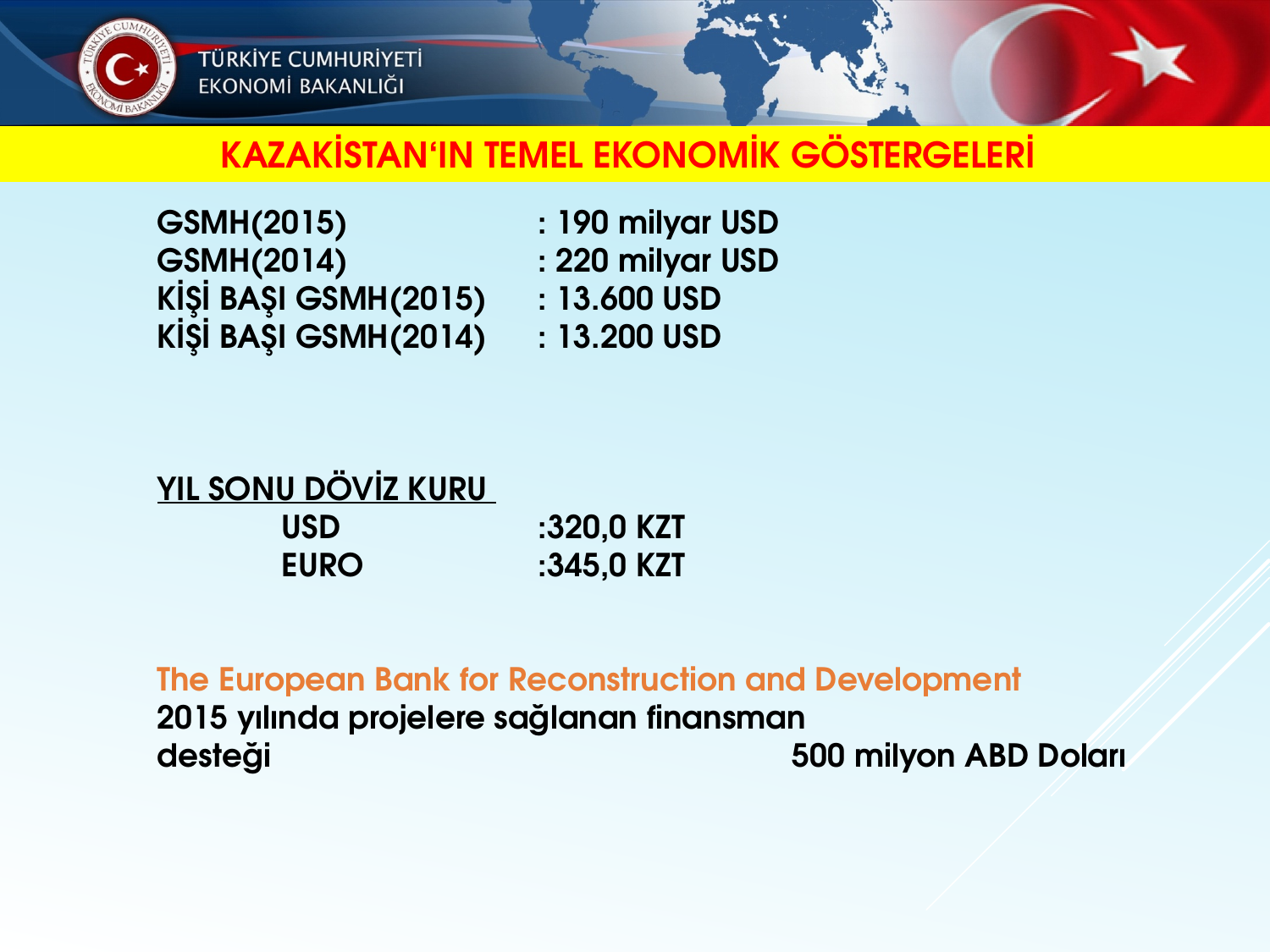

KAZAKİSTAN‘IN TEMEL EKONOMİK GÖSTERGELERİ
GSMH(2015)		: 190 milyar USD
GSMH(2014)		: 220 milyar USD
KİŞİ BAŞI GSMH(2015) 	: 13.600 USD
KİŞİ BAŞI GSMH(2014)	: 13.200 USD

YIL SONU DÖVİZ KURU
              USD		:320,0 KZT
              EURO		:345,0 KZT

The European Bank for Reconstruction and Development
2015 yılında projelere sağlanan finansman
desteği					500 milyon ABD Doları